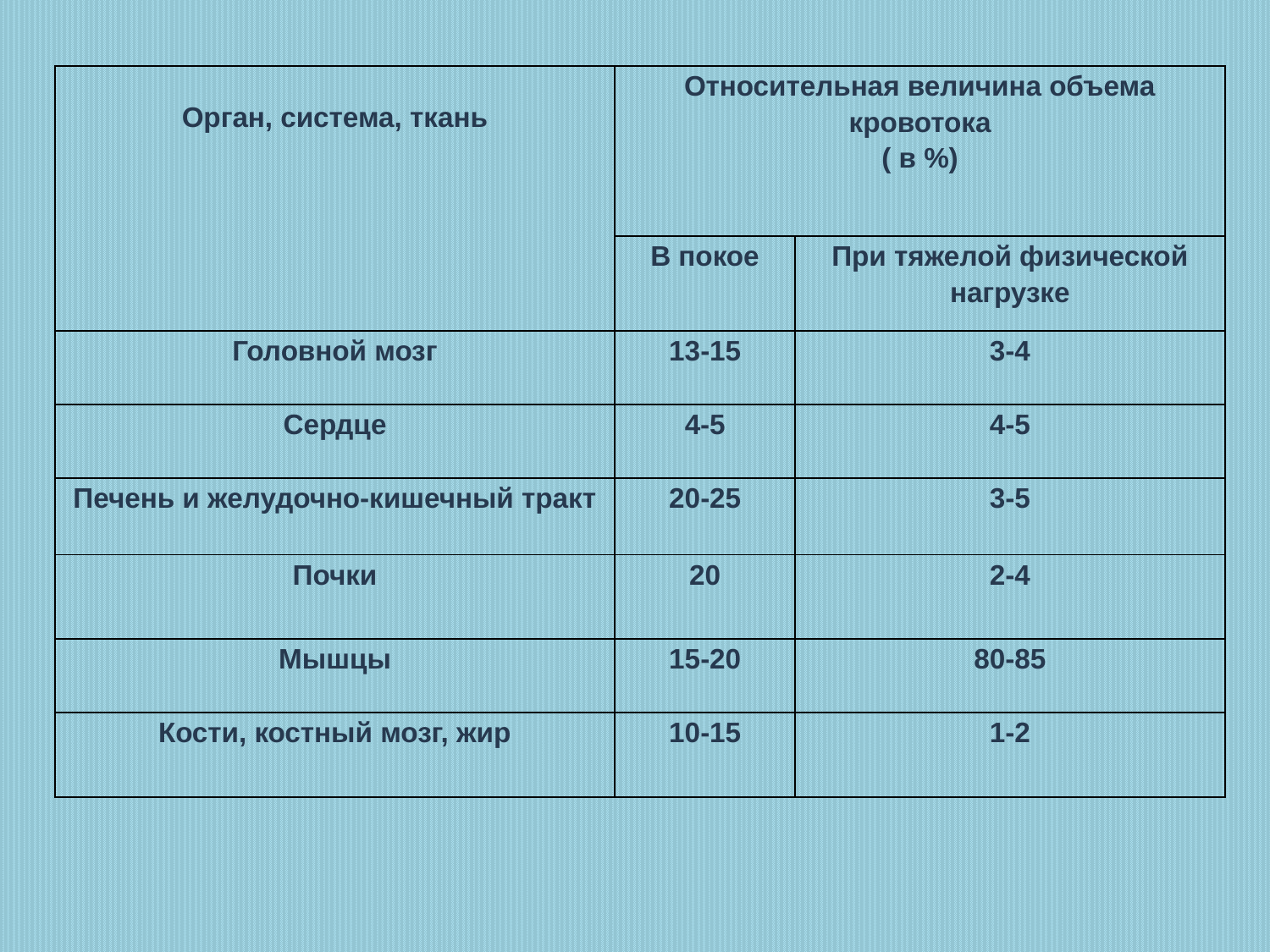

| Орган, система, ткань | Относительная величина объема кровотока ( в %) |  |
| --- | --- | --- |
|  | В покое | При тяжелой физической нагрузке |
| Головной мозг | 13-15 | 3-4 |
| Сердце | 4-5 | 4-5 |
| Печень и желудочно-кишечный тракт | 20-25 | 3-5 |
| Почки | 20 | 2-4 |
| Мышцы | 15-20 | 80-85 |
| Кости, костный мозг, жир | 10-15 | 1-2 |